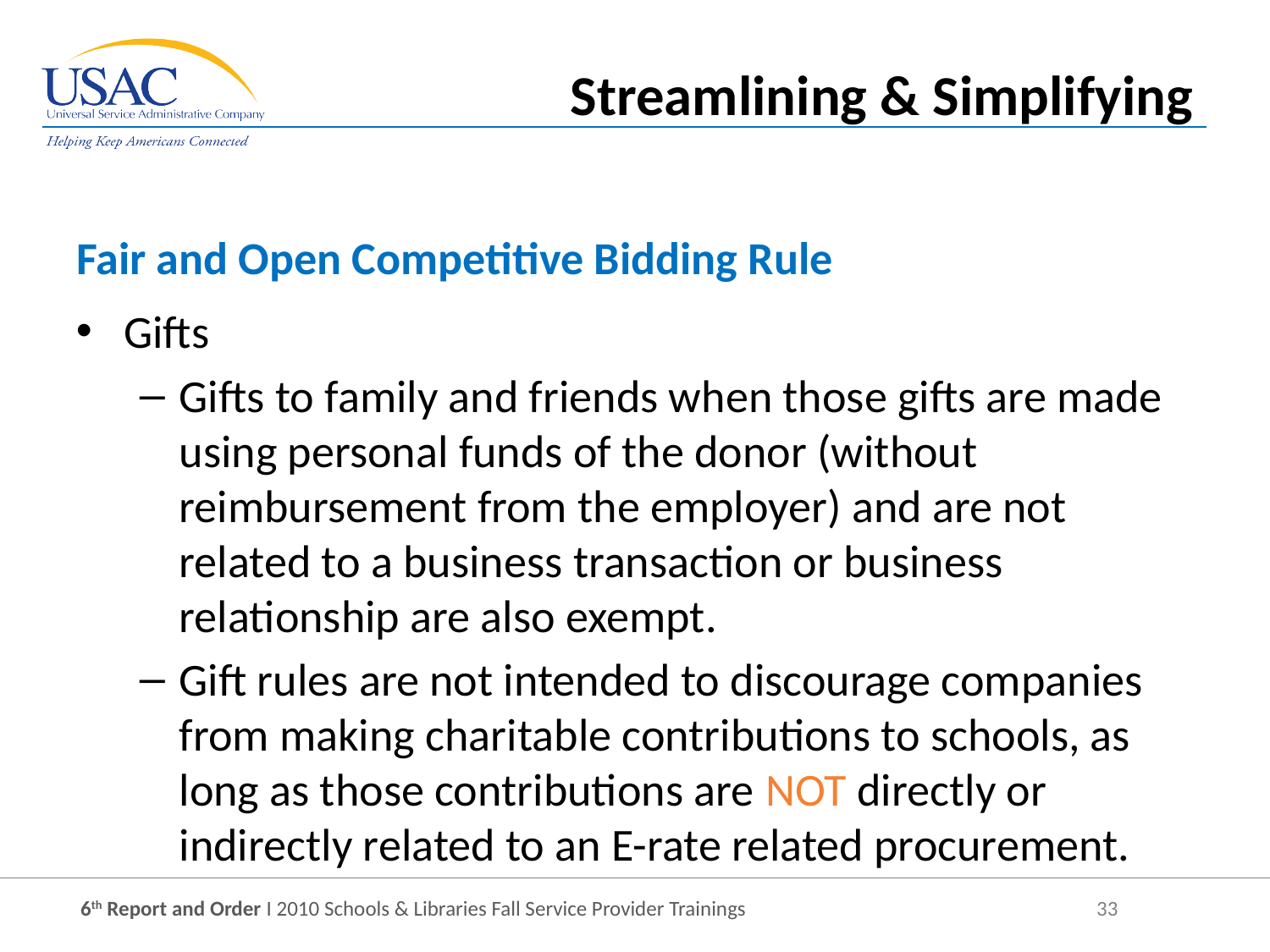

Streamlining & Simplifying

Fair and Open Competitive Bidding Rule
Gifts
Gifts to family and friends when those gifts are made using personal funds of the donor (without reimbursement from the employer) and are not related to a business transaction or business relationship are also exempt.
Gift rules are not intended to discourage companies from making charitable contributions to schools, as long as those contributions are NOT directly or indirectly related to an E-rate related procurement.